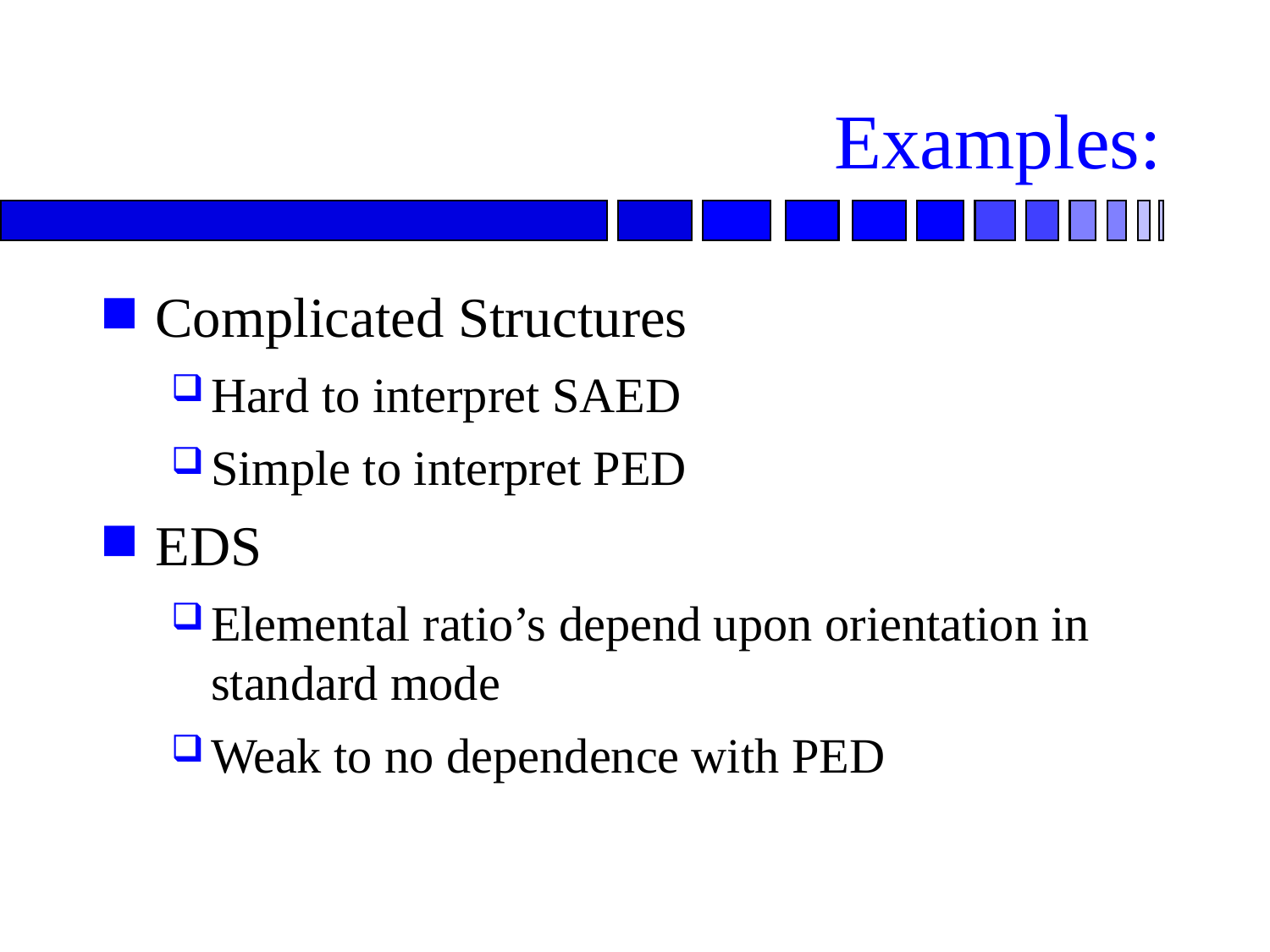

# Examples:
Complicated Structures
Hard to interpret SAED
Simple to interpret PED
EDS
Elemental ratio’s depend upon orientation in standard mode
Weak to no dependence with PED